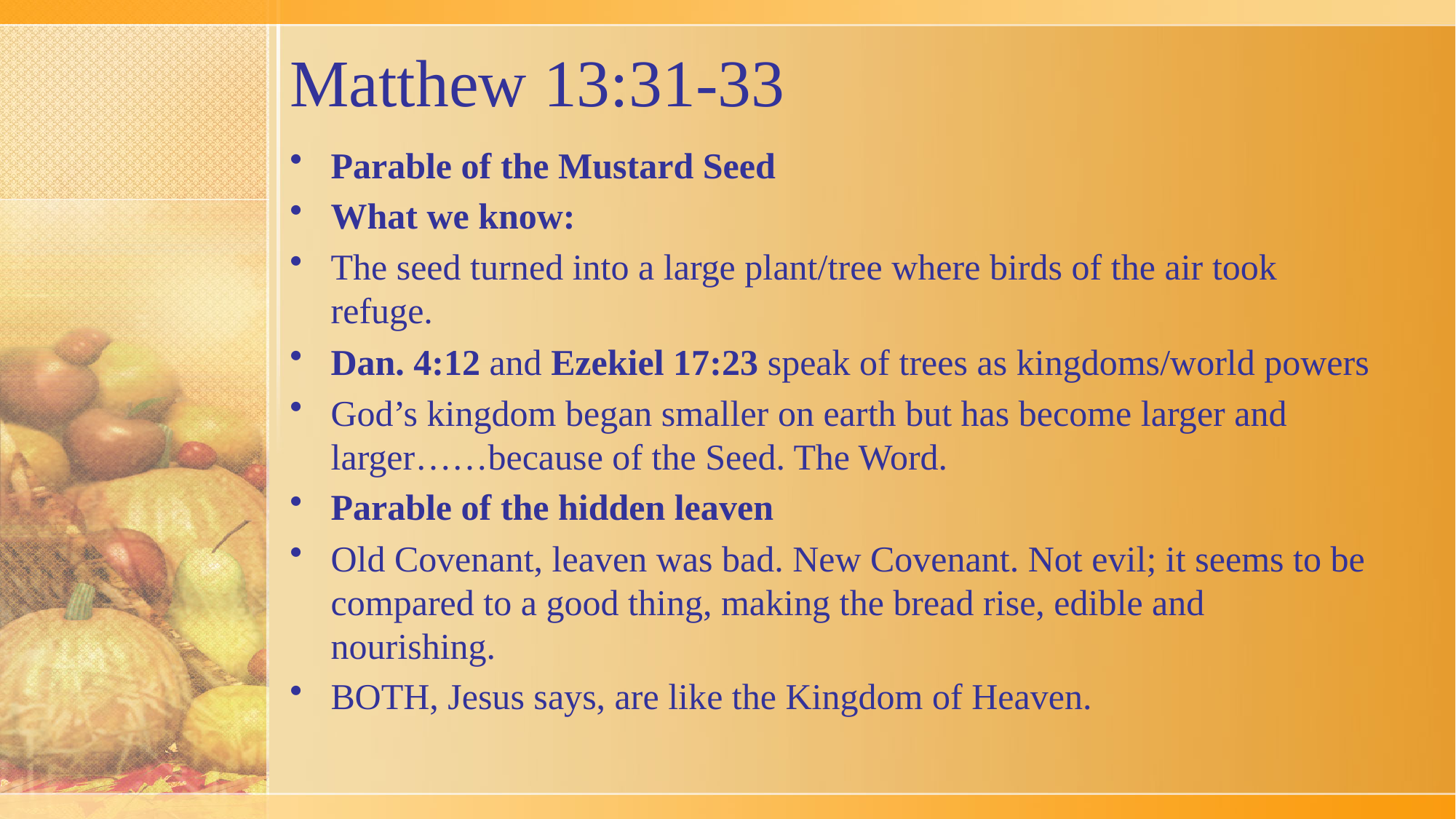

# Matthew 13:31-33
Parable of the Mustard Seed
What we know:
The seed turned into a large plant/tree where birds of the air took refuge.
Dan. 4:12 and Ezekiel 17:23 speak of trees as kingdoms/world powers
God’s kingdom began smaller on earth but has become larger and larger……because of the Seed. The Word.
Parable of the hidden leaven
Old Covenant, leaven was bad. New Covenant. Not evil; it seems to be compared to a good thing, making the bread rise, edible and nourishing.
BOTH, Jesus says, are like the Kingdom of Heaven.